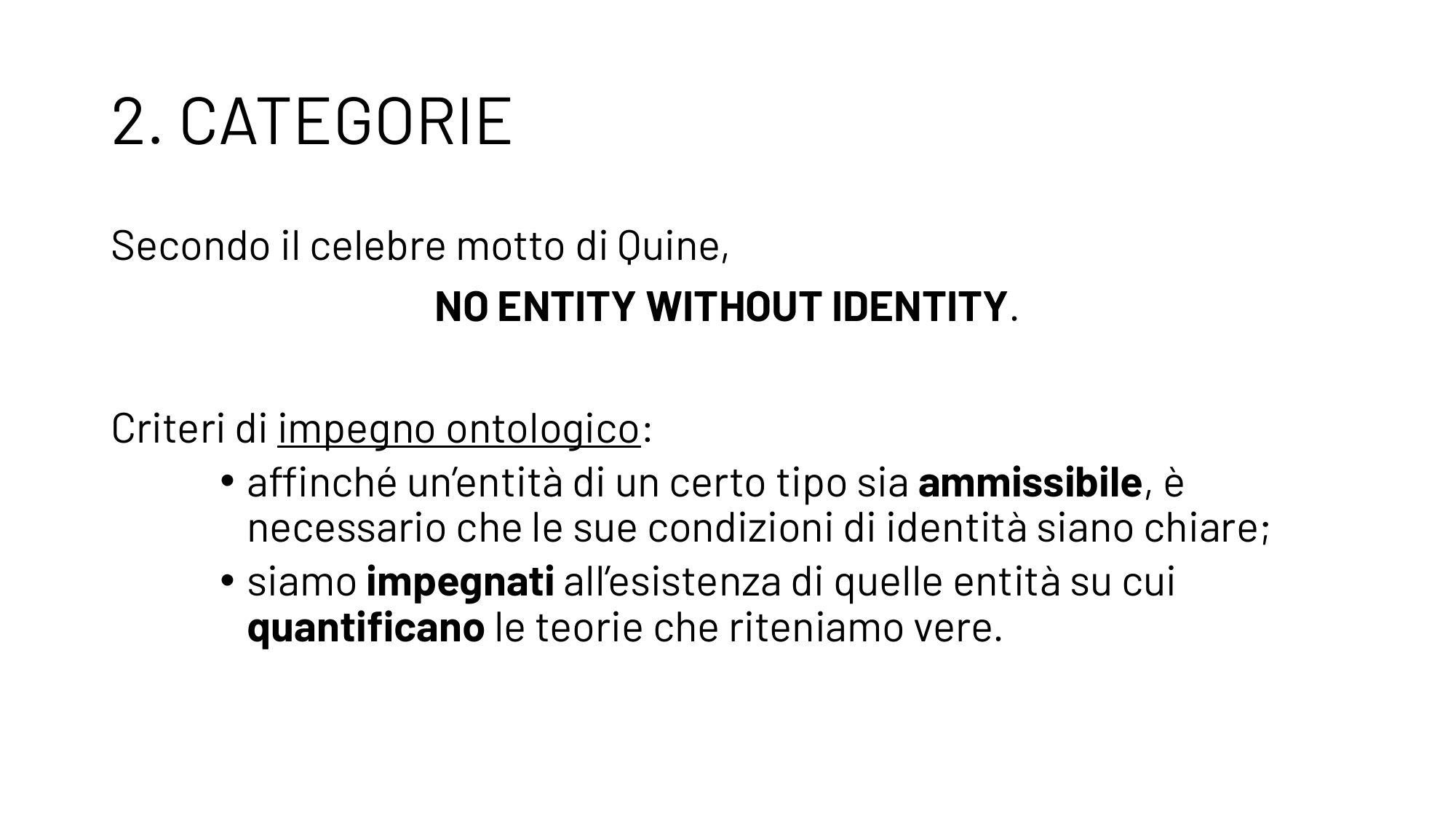

# 2. CATEGORIE
Secondo il celebre motto di Quine,
NO ENTITY WITHOUT IDENTITY.

Criteri di impegno ontologico:
affinché un’entità di un certo tipo sia ammissibile, è necessario che le sue condizioni di identità siano chiare;
siamo impegnati all’esistenza di quelle entità su cui quantificano le teorie che riteniamo vere.